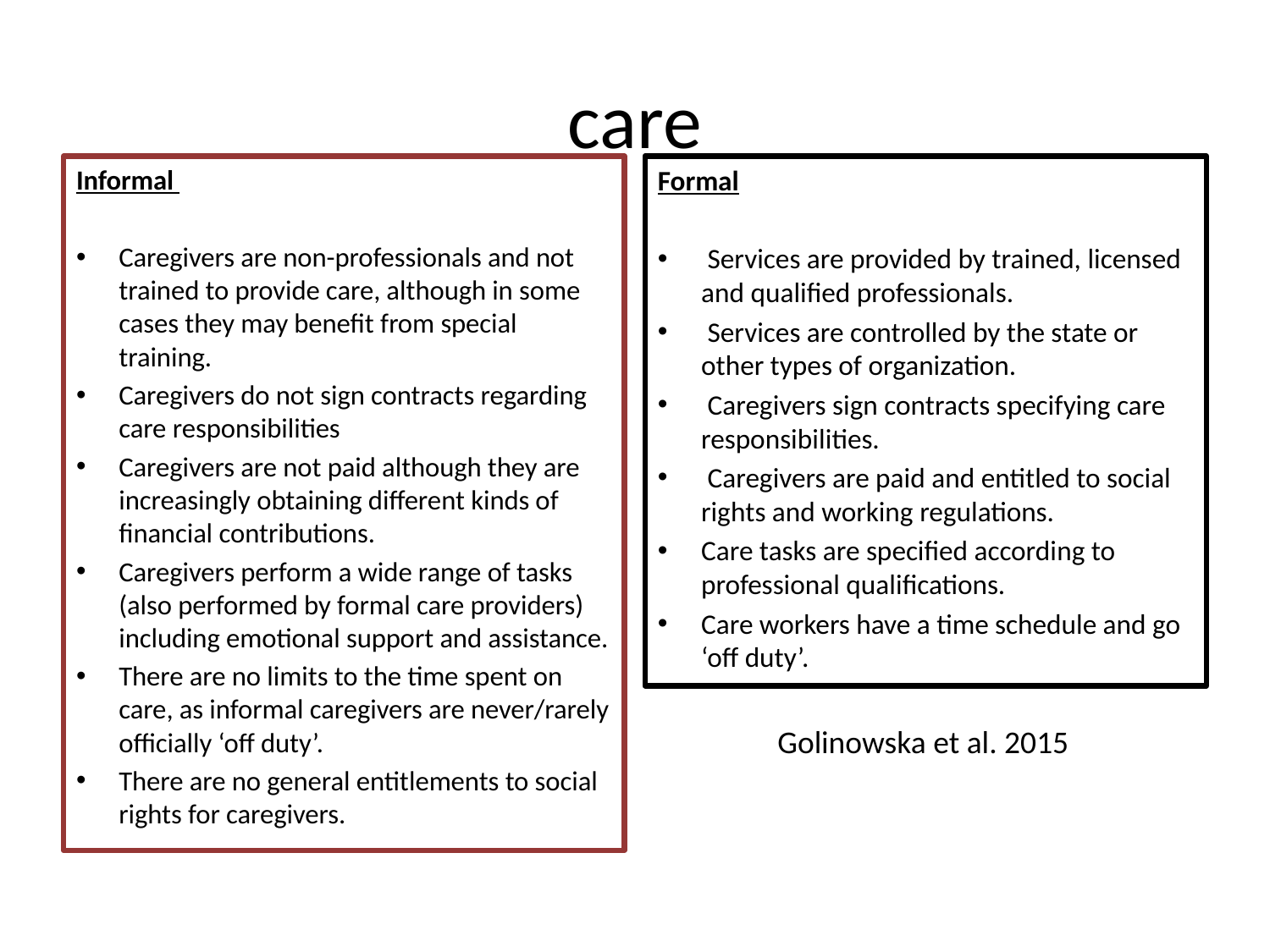

# care
Informal

Caregivers are non-professionals and not trained to provide care, although in some cases they may benefit from special training.
Caregivers do not sign contracts regarding care responsibilities
Caregivers are not paid although they are increasingly obtaining different kinds of financial contributions.
Caregivers perform a wide range of tasks (also performed by formal care providers) including emotional support and assistance.
There are no limits to the time spent on care, as informal caregivers are never/rarely officially ‘off duty’.
There are no general entitlements to social rights for caregivers.

Formal

 Services are provided by trained, licensed and qualified professionals.
 Services are controlled by the state or other types of organization.
 Caregivers sign contracts specifying care responsibilities.
 Caregivers are paid and entitled to social rights and working regulations.
Care tasks are specified according to professional qualifications.
Care workers have a time schedule and go ‘off duty’.
Golinowska et al. 2015